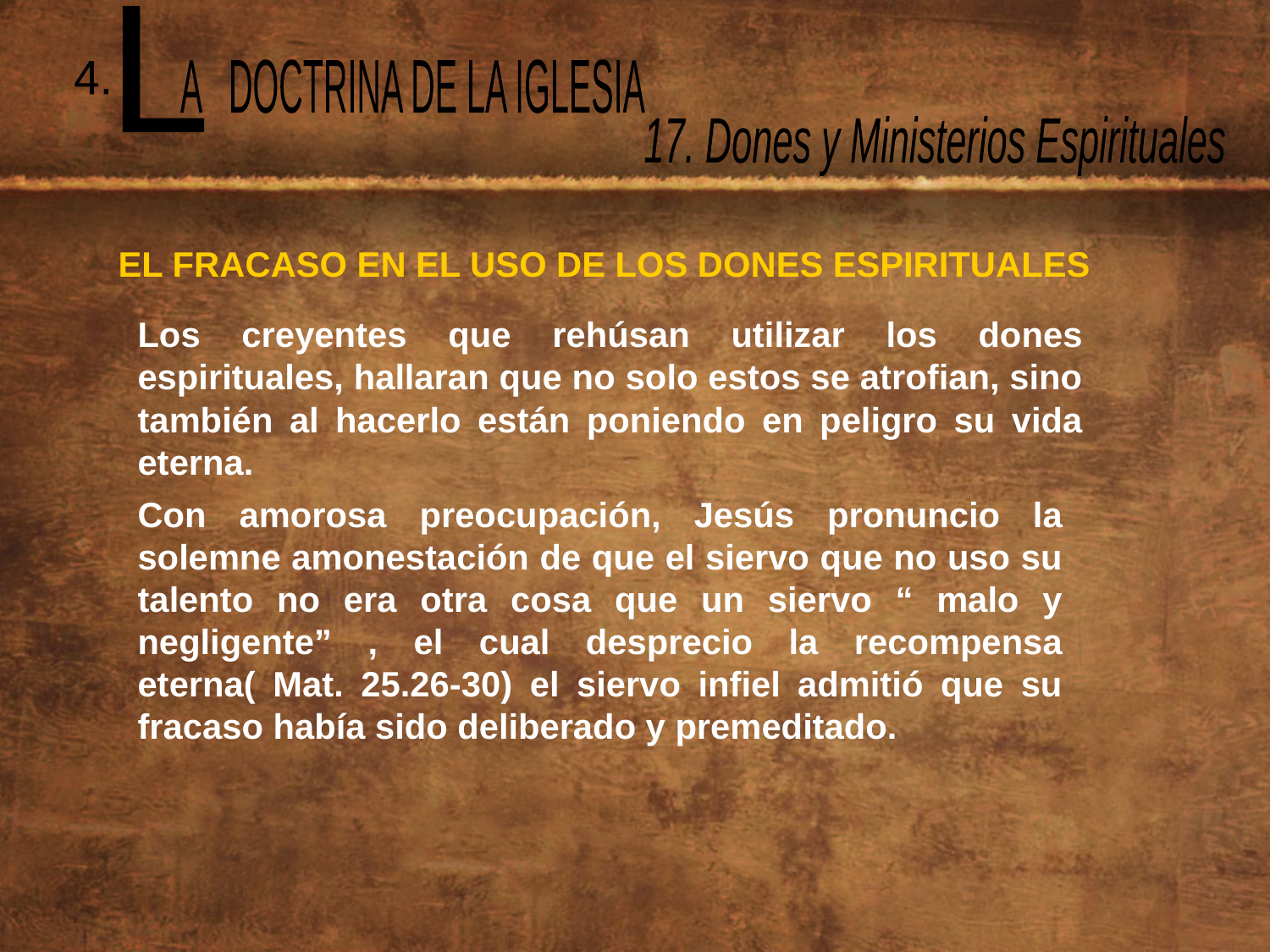

L
   A   DOCTRINA DE LA IGLESIA
4.
17. Dones y Ministerios Espirituales
EL FRACASO EN EL USO DE LOS DONES ESPIRITUALES
Los creyentes que rehúsan utilizar los dones espirituales, hallaran que no solo estos se atrofian, sino también al hacerlo están poniendo en peligro su vida eterna.
Con amorosa preocupación, Jesús pronuncio la solemne amonestación de que el siervo que no uso su talento no era otra cosa que un siervo “ malo y negligente” , el cual desprecio la recompensa eterna( Mat. 25.26-30) el siervo infiel admitió que su fracaso había sido deliberado y premeditado.